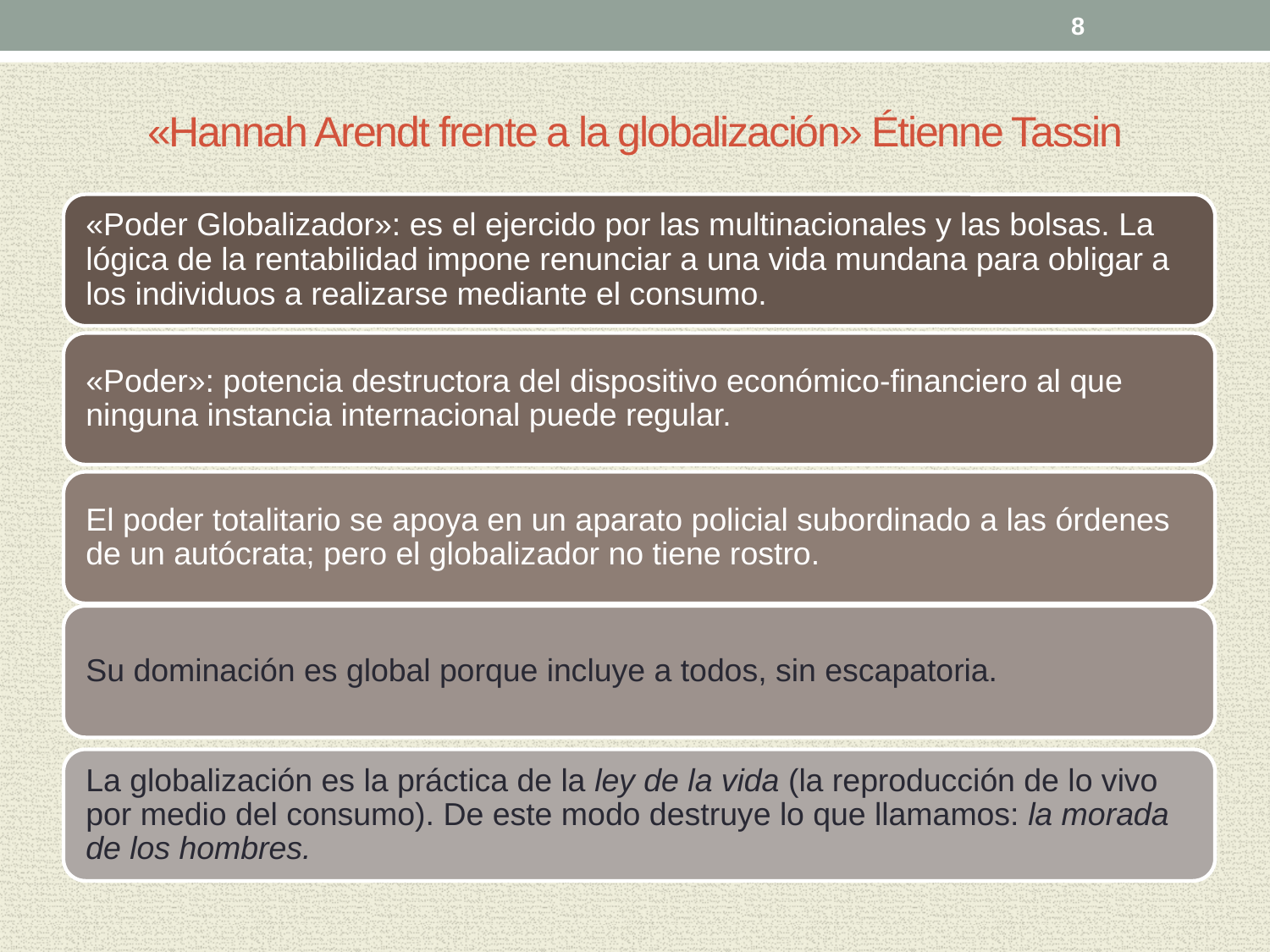

8
# «Hannah Arendt frente a la globalización» Étienne Tassin
«Poder Globalizador»: es el ejercido por las multinacionales y las bolsas. La lógica de la rentabilidad impone renunciar a una vida mundana para obligar a los individuos a realizarse mediante el consumo.
«Poder»: potencia destructora del dispositivo económico-financiero al que ninguna instancia internacional puede regular.
El poder totalitario se apoya en un aparato policial subordinado a las órdenes de un autócrata; pero el globalizador no tiene rostro.
Su dominación es global porque incluye a todos, sin escapatoria.
La globalización es la práctica de la ley de la vida (la reproducción de lo vivo por medio del consumo). De este modo destruye lo que llamamos: la morada de los hombres.